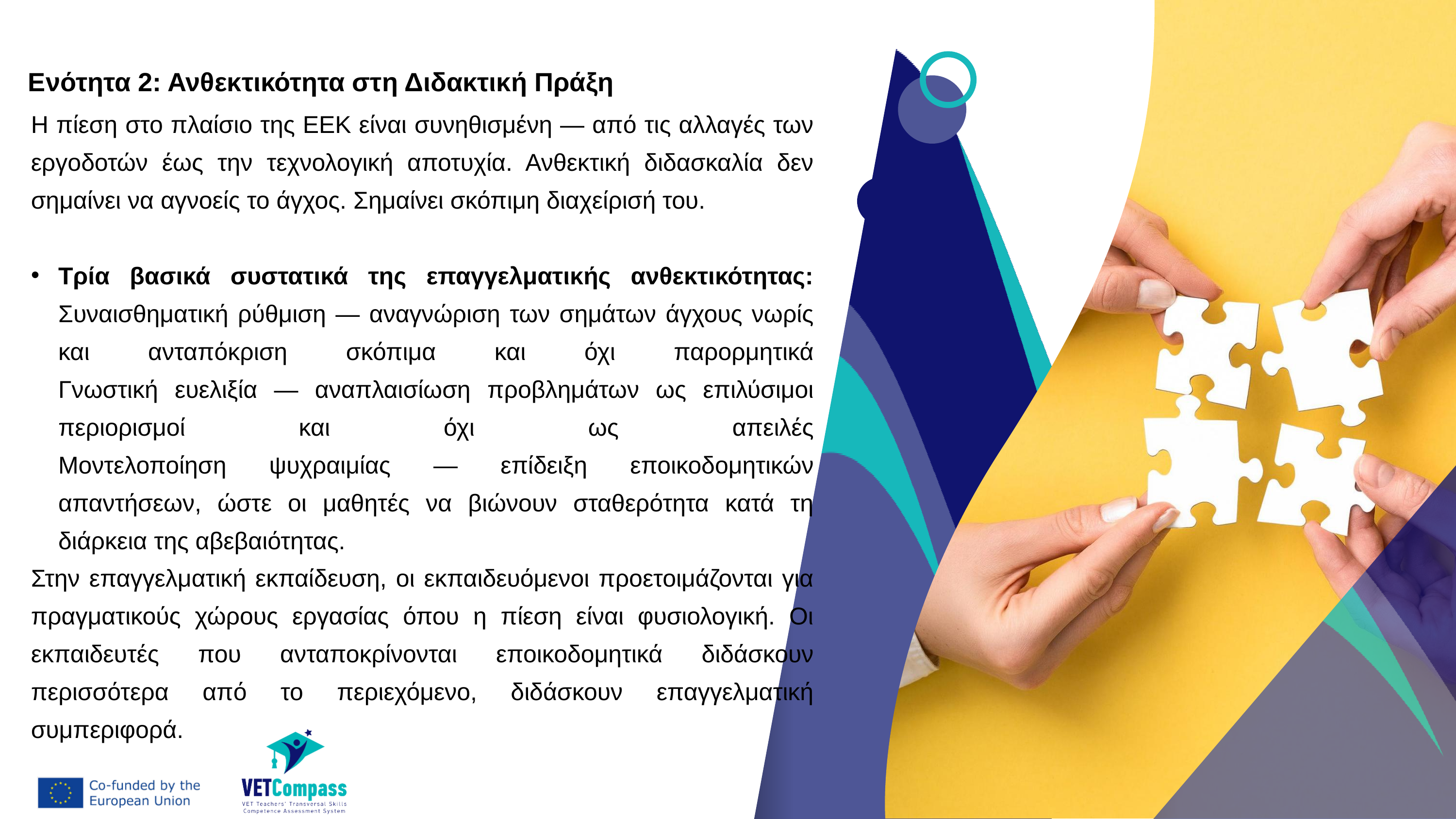

Ενότητα 2: Ανθεκτικότητα στη Διδακτική Πράξη

Η πίεση στο πλαίσιο της ΕΕΚ είναι συνηθισμένη — από τις αλλαγές των εργοδοτών έως την τεχνολογική αποτυχία. Ανθεκτική διδασκαλία δεν σημαίνει να αγνοείς το άγχος. Σημαίνει σκόπιμη διαχείρισή του.

Τρία βασικά συστατικά της επαγγελματικής ανθεκτικότητας:
Συναισθηματική ρύθμιση — αναγνώριση των σημάτων άγχους νωρίς και ανταπόκριση σκόπιμα και όχι παρορμητικά
Γνωστική ευελιξία — αναπλαισίωση προβλημάτων ως επιλύσιμοι περιορισμοί και όχι ως απειλές
Μοντελοποίηση ψυχραιμίας — επίδειξη εποικοδομητικών απαντήσεων, ώστε οι μαθητές να βιώνουν σταθερότητα κατά τη διάρκεια της αβεβαιότητας.
Στην επαγγελματική εκπαίδευση, οι εκπαιδευόμενοι προετοιμάζονται για πραγματικούς χώρους εργασίας όπου η πίεση είναι φυσιολογική. Οι εκπαιδευτές που ανταποκρίνονται εποικοδομητικά διδάσκουν περισσότερα από το περιεχόμενο, διδάσκουν επαγγελματική συμπεριφορά.